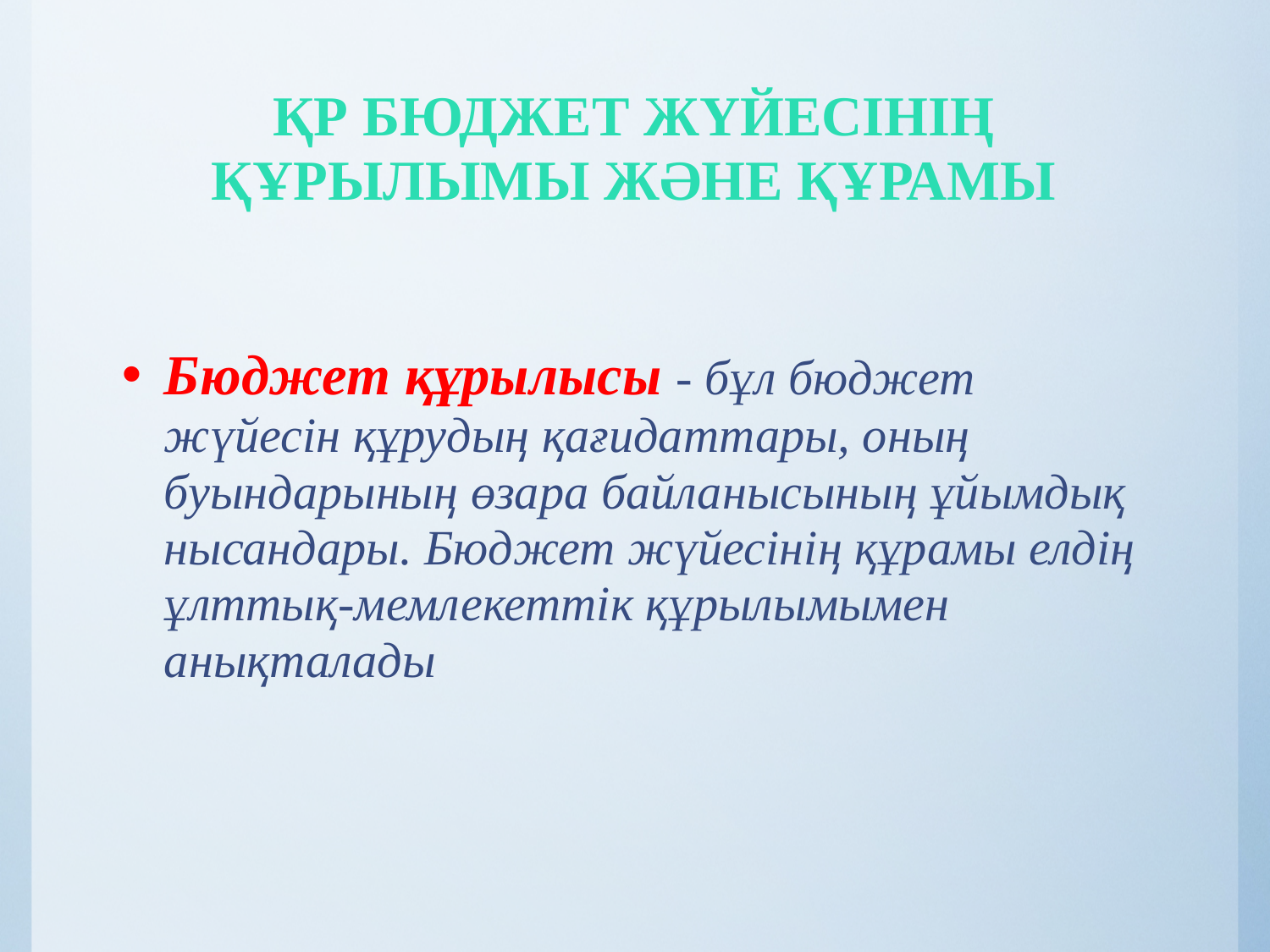

ҚР бюджет жүйесінің құрылымы және құрамы

Бюджет құрылысы - бұл бюджет жүйесін құрудың қағидаттары, оның буындарының өзара байланысының ұйымдық нысандары. Бюджет жүйесінің құрамы елдің ұлттық-мемлекеттік құрылымымен анықталады
#